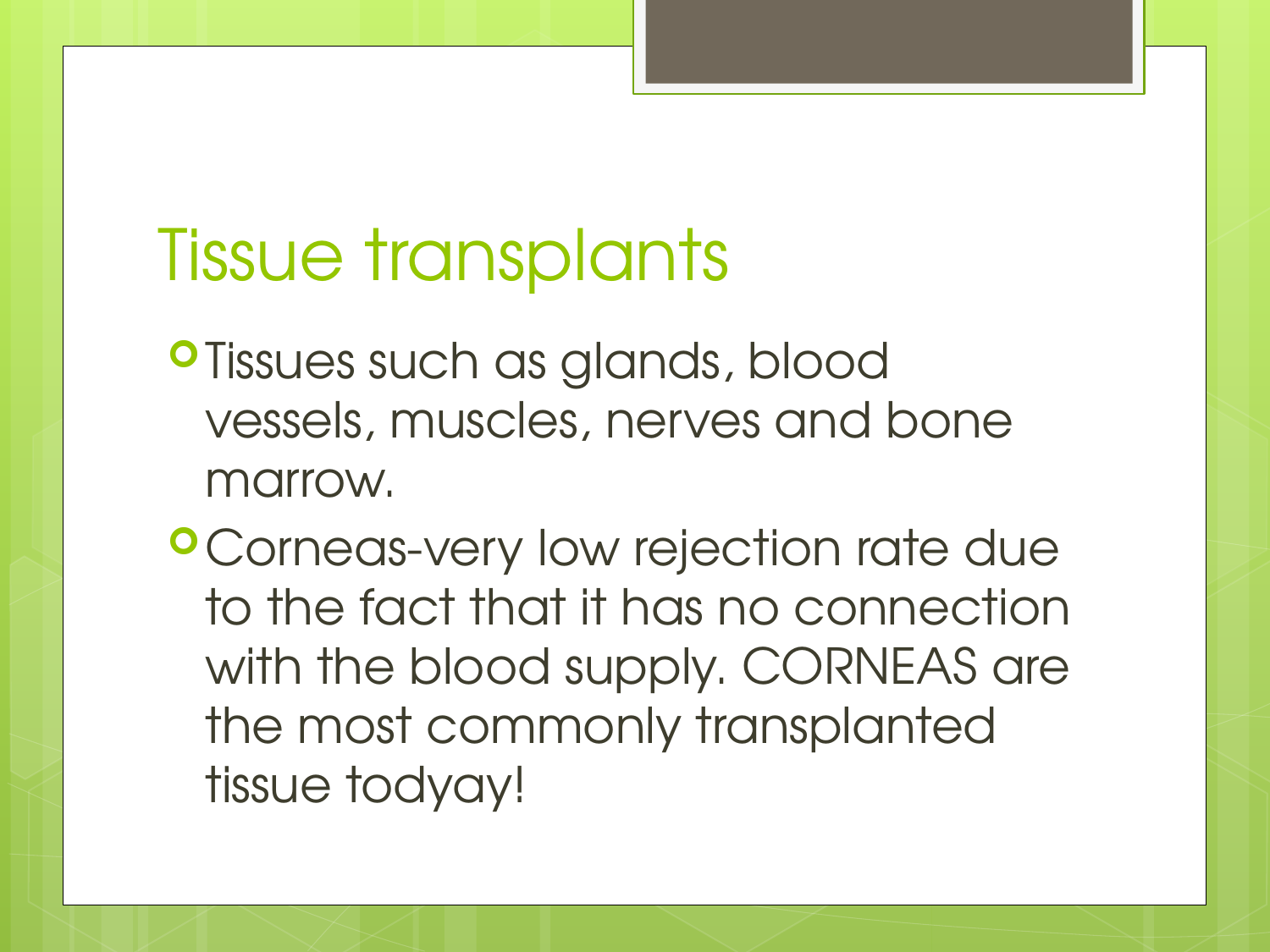

# Tissue transplants
Tissues such as glands, blood vessels, muscles, nerves and bone marrow.
Corneas-very low rejection rate due to the fact that it has no connection with the blood supply. CORNEAS are the most commonly transplanted tissue todyay!